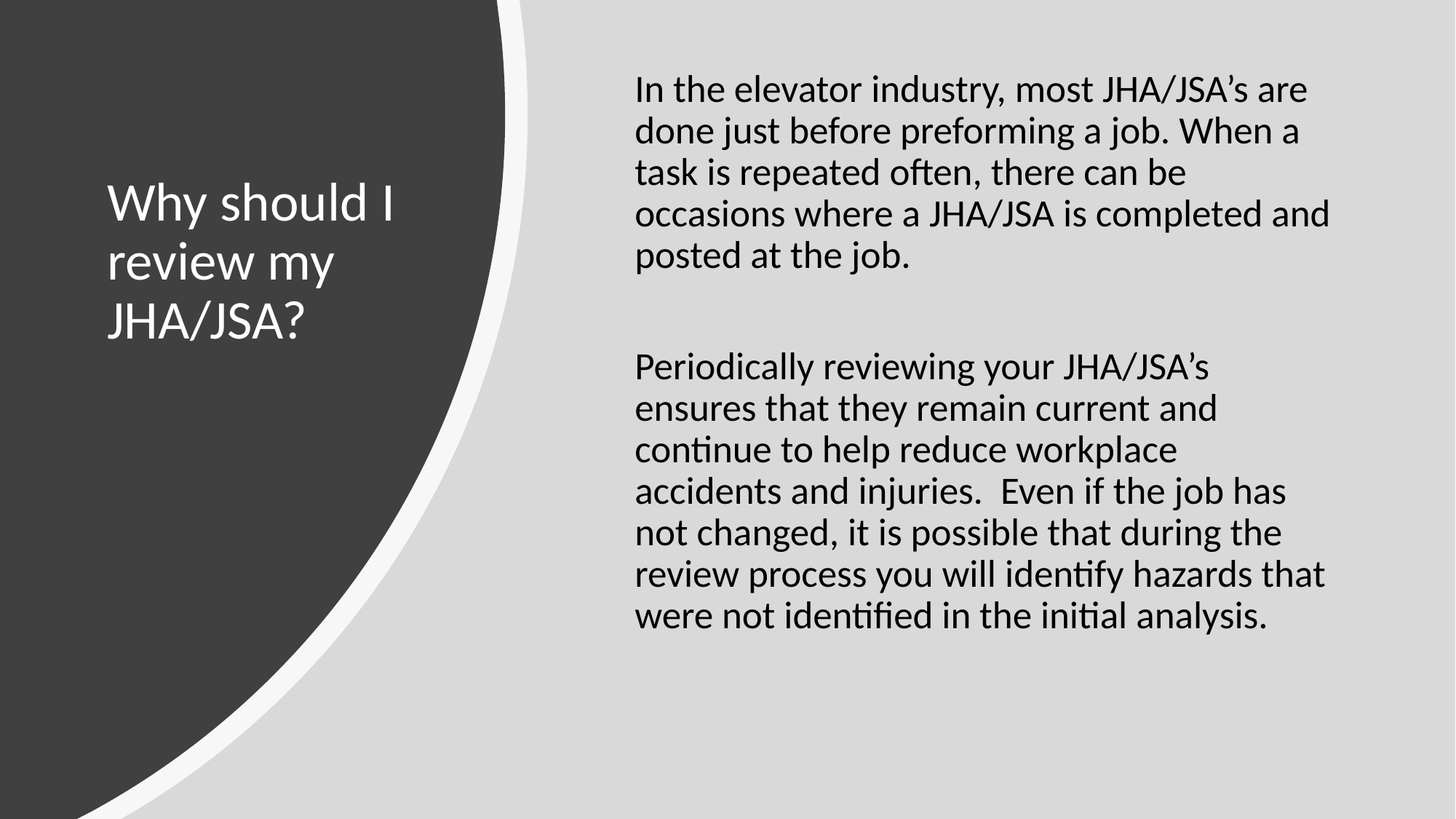

In the elevator industry, most JHA/JSA’s are done just before preforming a job. When a task is repeated often, there can be occasions where a JHA/JSA is completed and posted at the job.

Periodically reviewing your JHA/JSA’s ensures that they remain current and continue to help reduce workplace accidents and injuries.  Even if the job has not changed, it is possible that during the review process you will identify hazards that were not identified in the initial analysis.
# Why should I review my JHA/JSA?